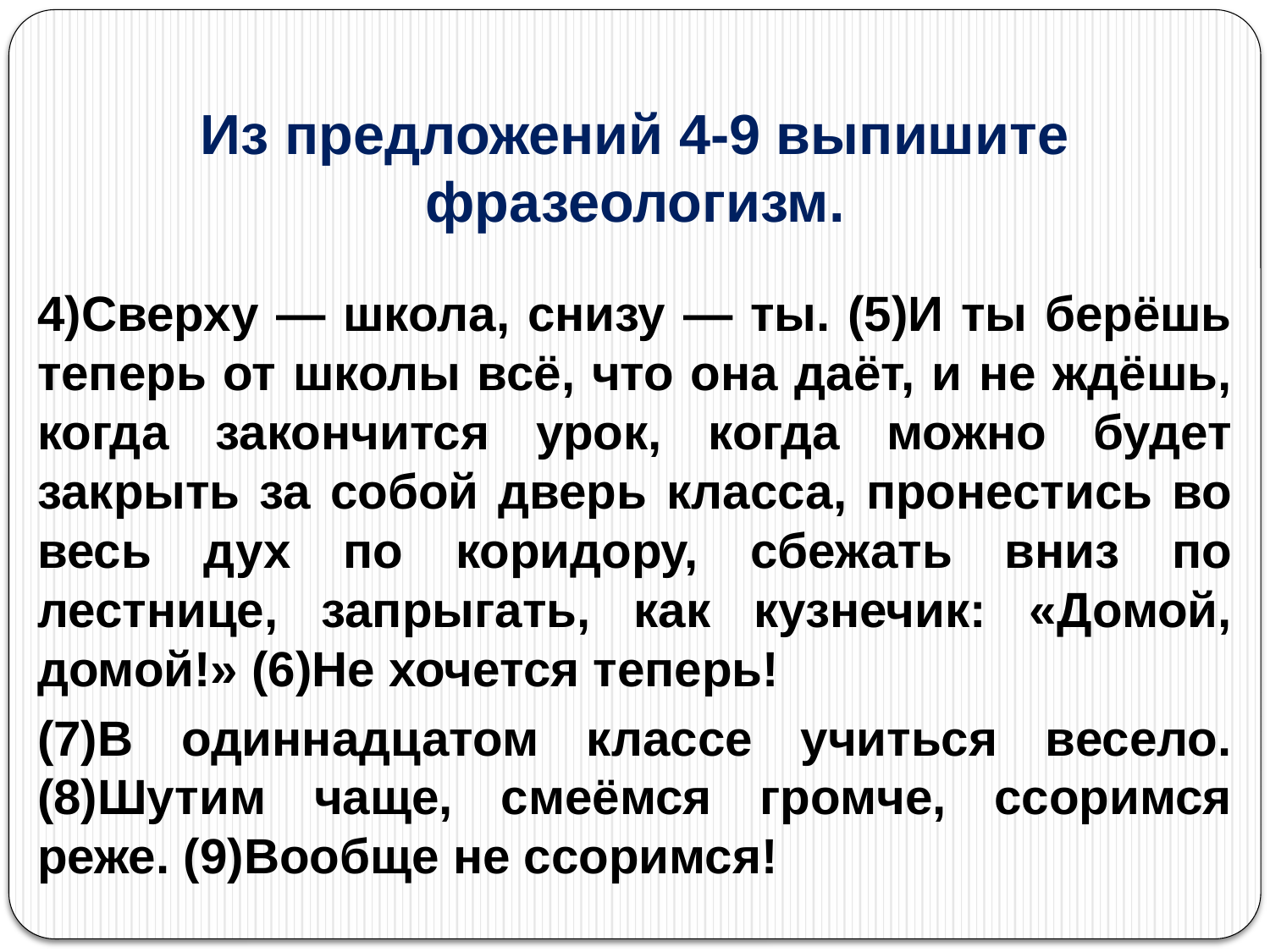

# Из предложений 4-9 выпишите фразеологизм.
4)Сверху — школа, снизу — ты. (5)И ты берёшь теперь от школы всё, что она даёт, и не ждёшь, когда закончится урок, когда можно будет закрыть за собой дверь класса, пронестись во весь дух по коридору, сбежать вниз по лестнице, запрыгать, как кузнечик: «Домой, домой!» (6)Не хочется теперь!
(7)В одиннадцатом классе учиться весело. (8)Шутим чаще, смеёмся громче, ссоримся реже. (9)Вообще не ссоримся!